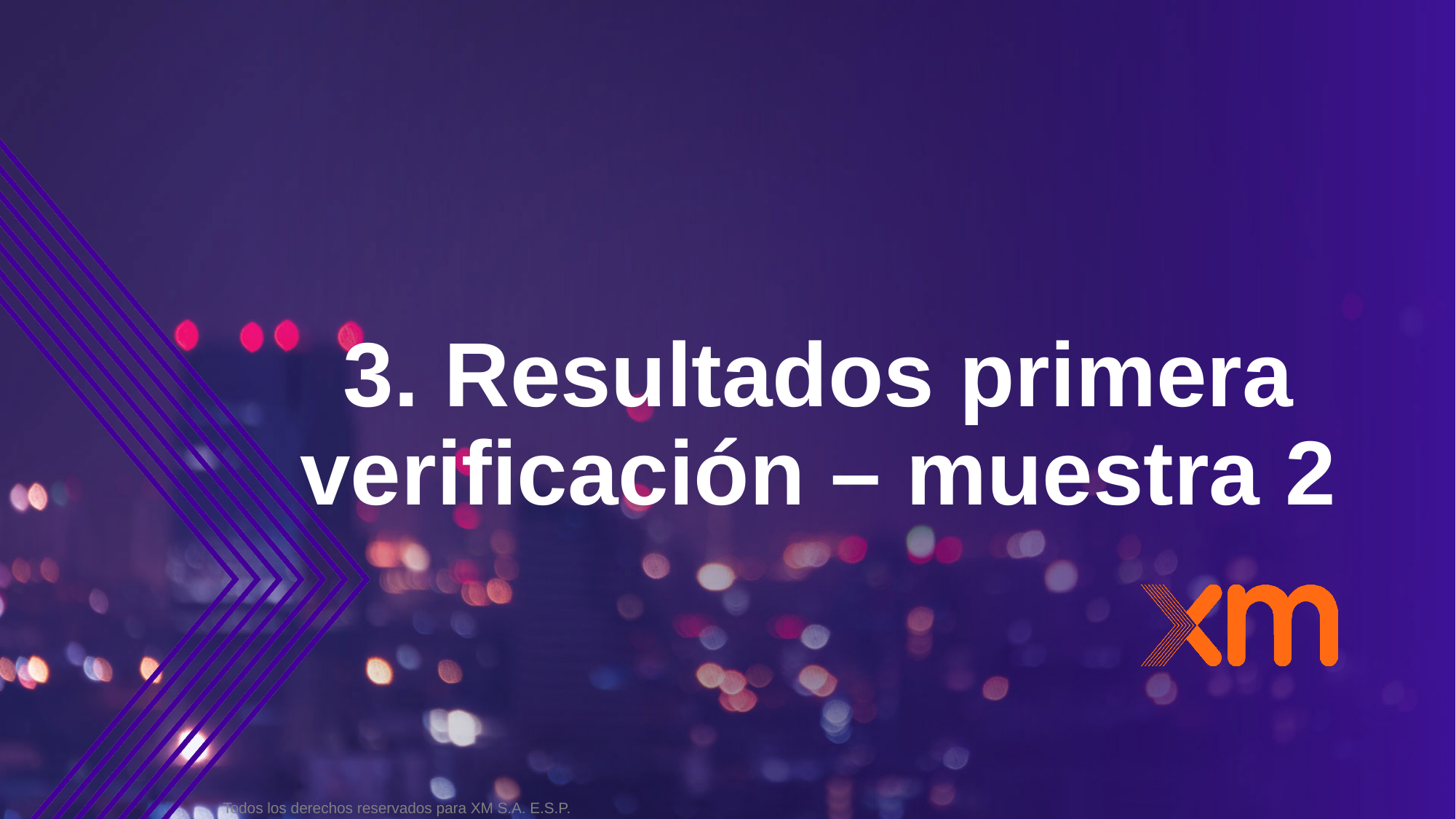

3. Resultados primera verificación – muestra 2